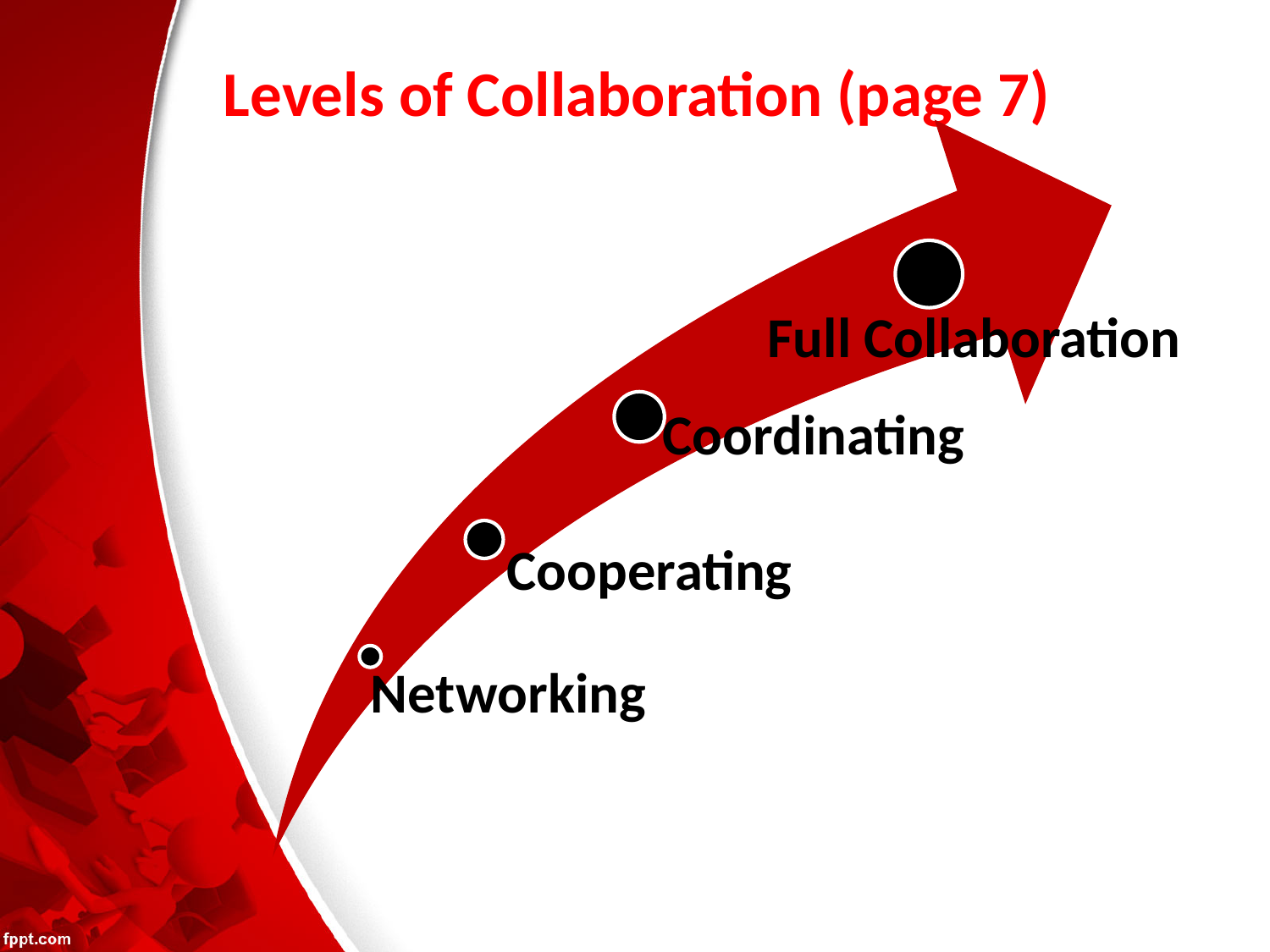

# Levels of Collaboration (page 7)
Networking
Cooperating
Coordinating
Full Collaboration